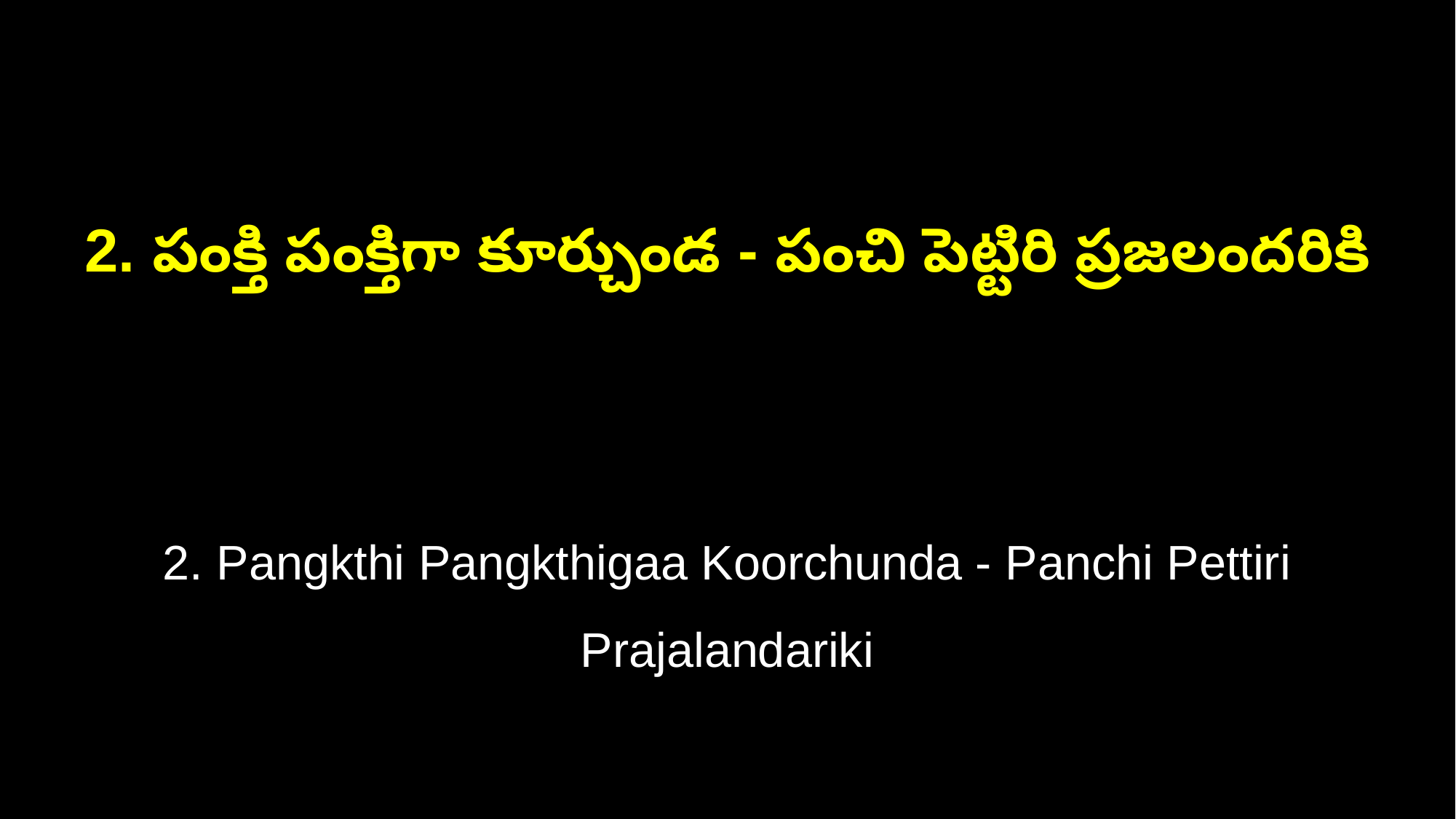

2. పంక్తి పంక్తిగా కూర్చుండ - పంచి పెట్టిరి ప్రజలందరికి
2. Pangkthi Pangkthigaa Koorchunda - Panchi Pettiri Prajalandariki